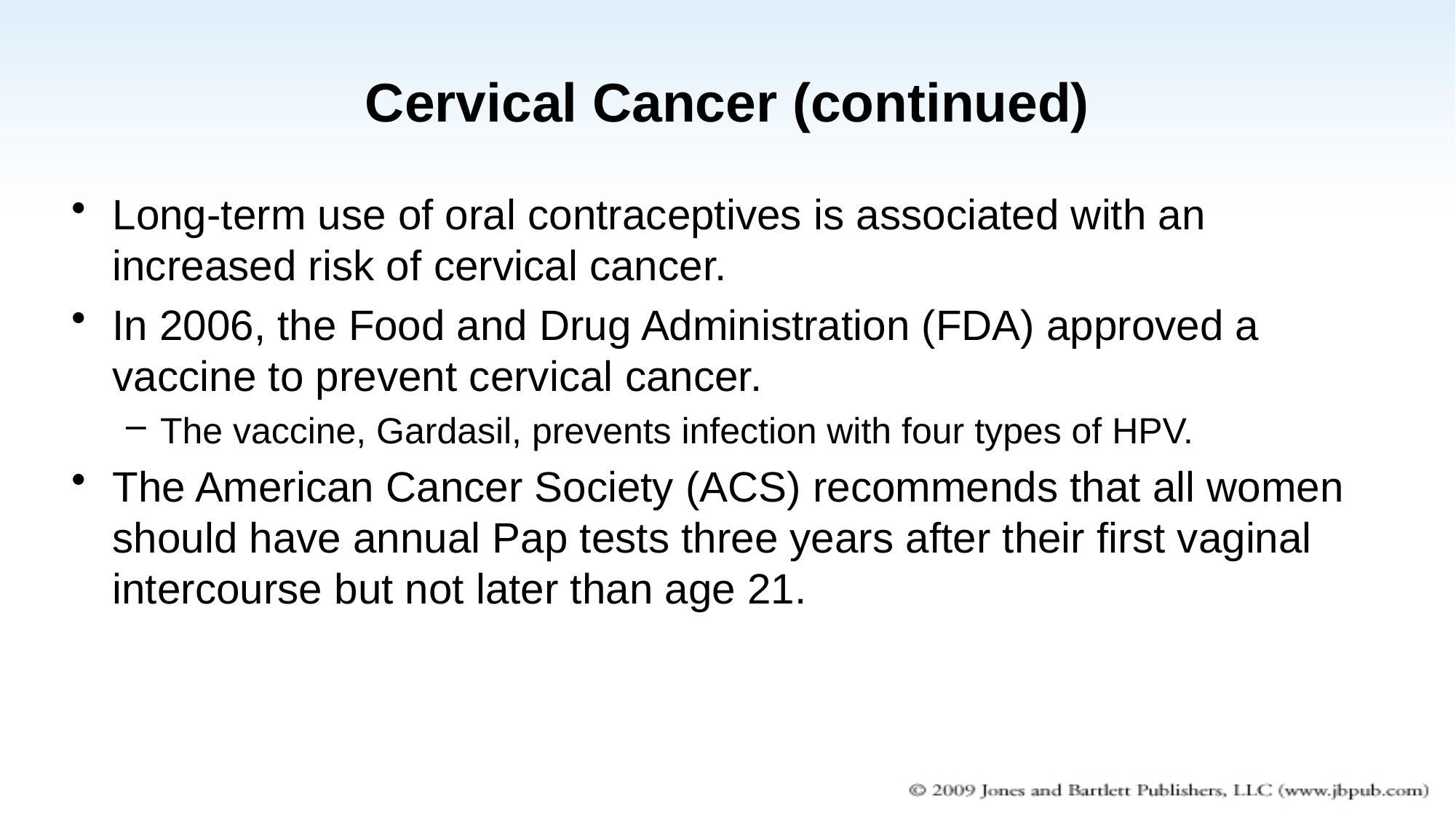

Cervical Cancer (continued)
Long-term use of oral contraceptives is associated with an increased risk of cervical cancer.
In 2006, the Food and Drug Administration (FDA) approved a vaccine to prevent cervical cancer.
The vaccine, Gardasil, prevents infection with four types of HPV.
The American Cancer Society (ACS) recommends that all women should have annual Pap tests three years after their first vaginal intercourse but not later than age 21.